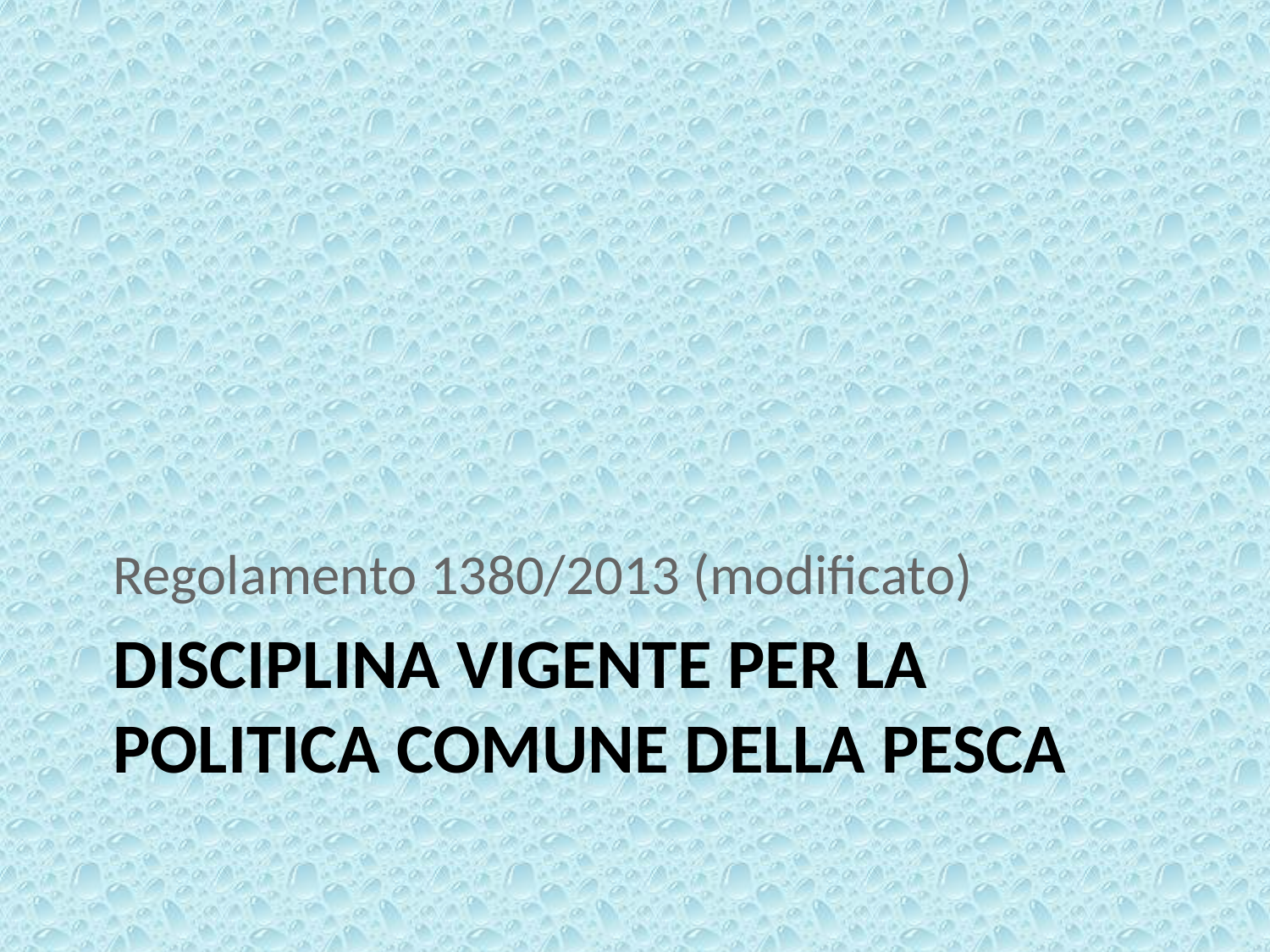

Regolamento 1380/2013 (modificato)
# Disciplina vigente per la politica comune della pesca